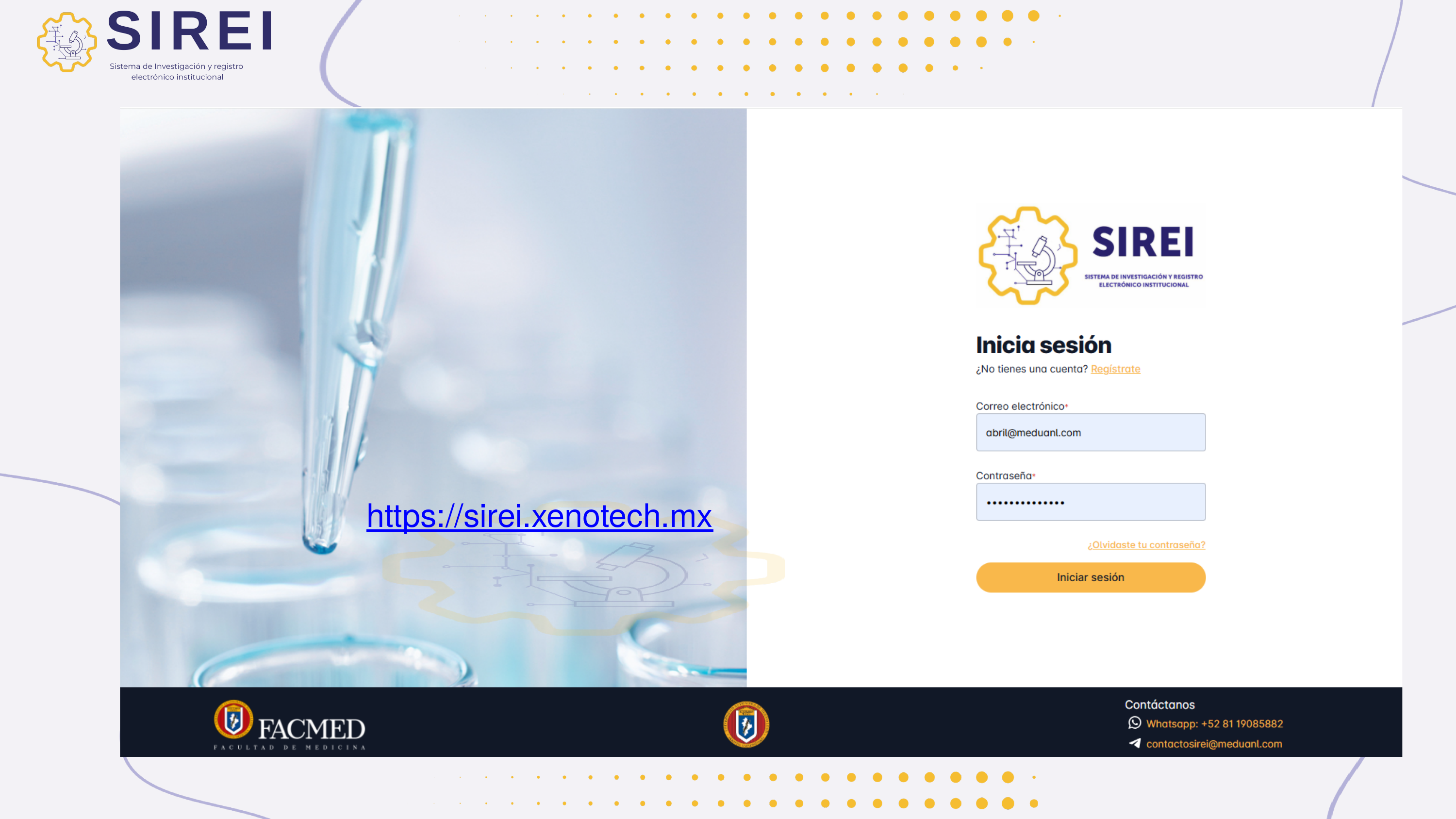

SIREI

Sistema de Investigación y registro
 electrónico institucional

https://sirei.xenotech.mx